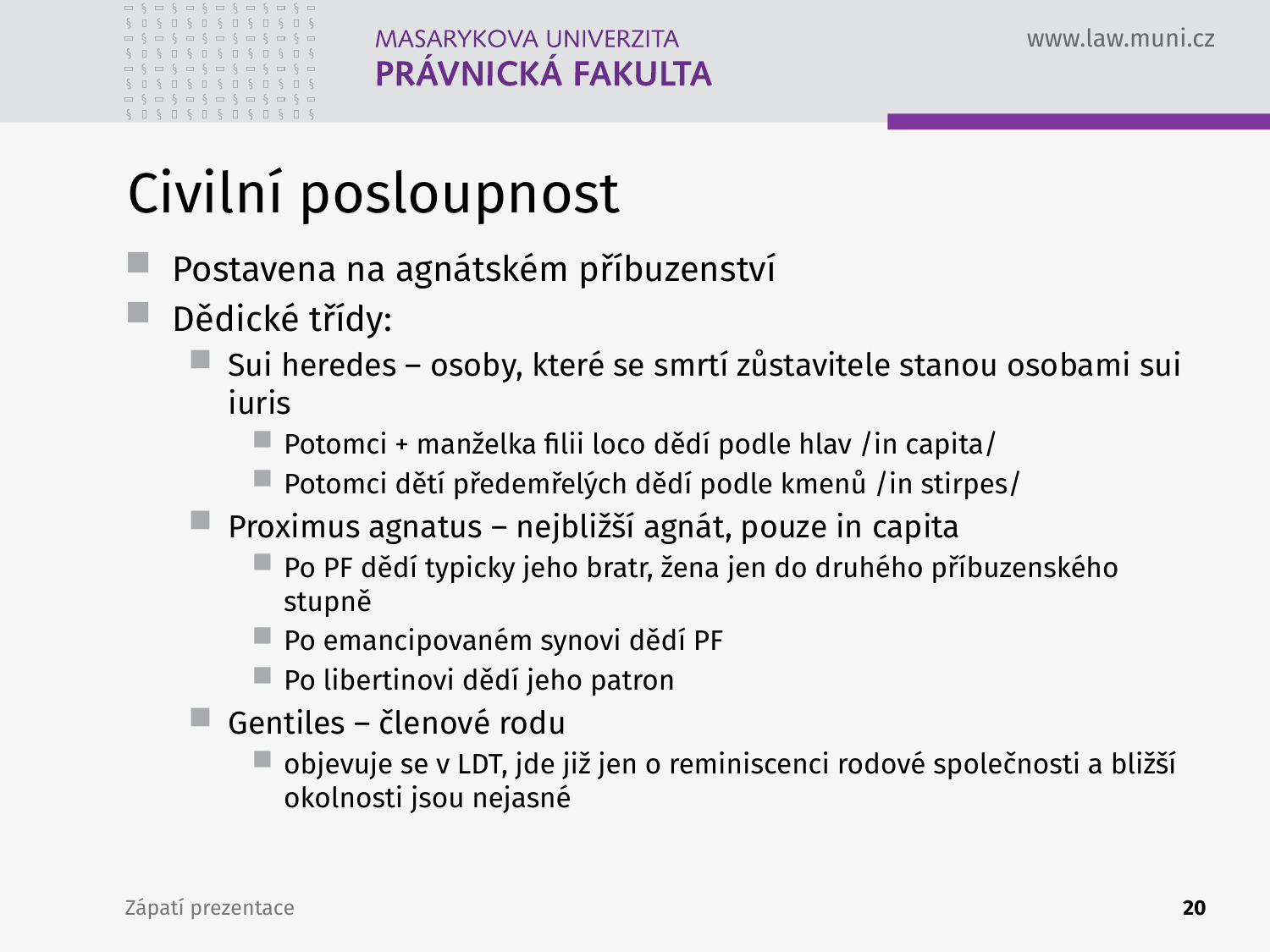

# Civilní posloupnost
Postavena na agnátském příbuzenství
Dědické třídy:
Sui heredes – osoby, které se smrtí zůstavitele stanou osobami sui iuris
Potomci + manželka filii loco dědí podle hlav /in capita/
Potomci dětí předemřelých dědí podle kmenů /in stirpes/
Proximus agnatus – nejbližší agnát, pouze in capita
Po PF dědí typicky jeho bratr, žena jen do druhého příbuzenského stupně
Po emancipovaném synovi dědí PF
Po libertinovi dědí jeho patron
Gentiles – členové rodu
objevuje se v LDT, jde již jen o reminiscenci rodové společnosti a bližší okolnosti jsou nejasné
Zápatí prezentace
20